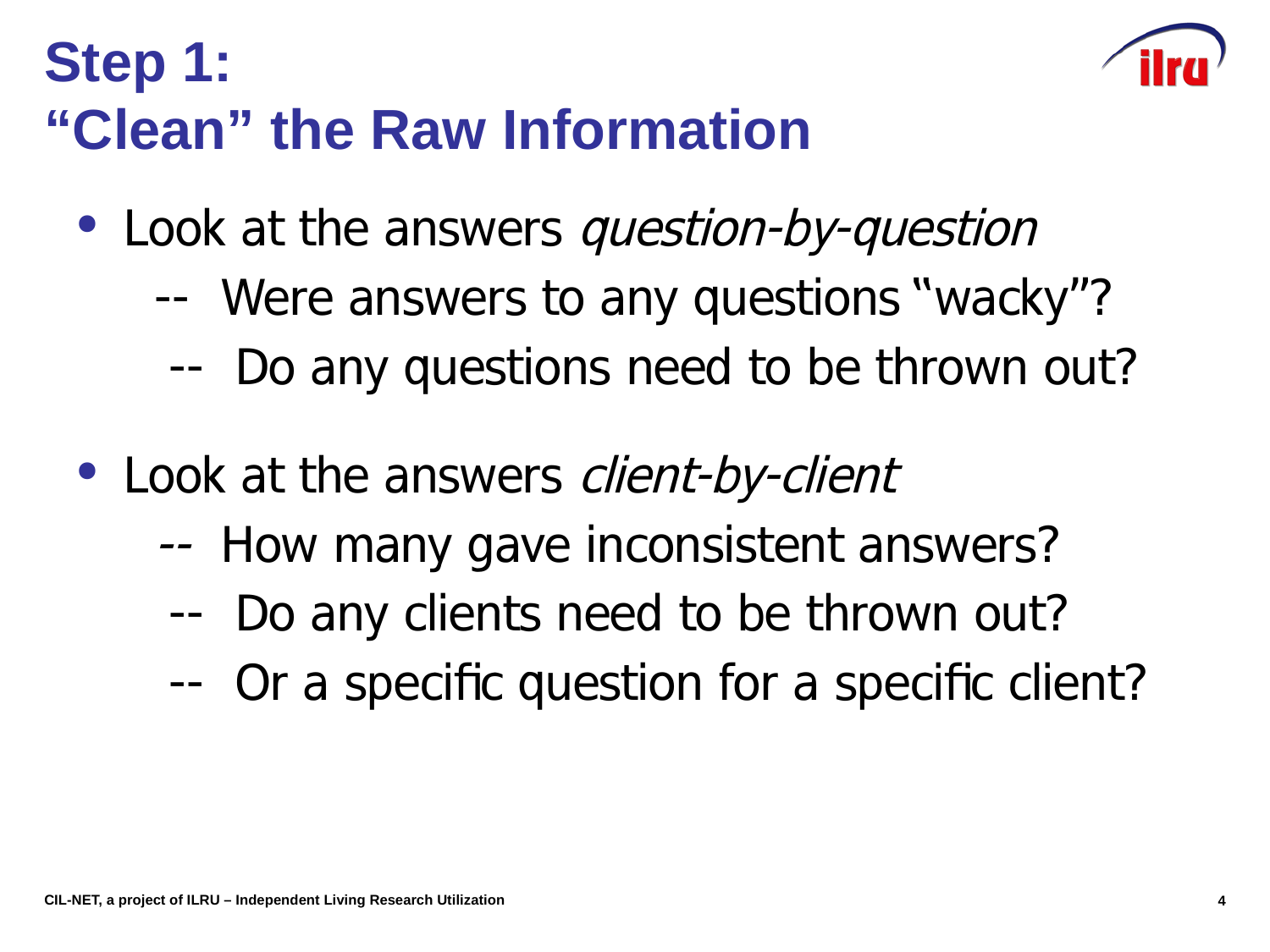

# Step 1: “Clean” the Raw Information
Look at the answers question-by-question
	  --  Were answers to any questions “wacky”?
      --  Do any questions need to be thrown out?

Look at the answers client-by-client
	  --  How many gave inconsistent answers?
      --  Do any clients need to be thrown out?
      --  Or a specific question for a specific client?